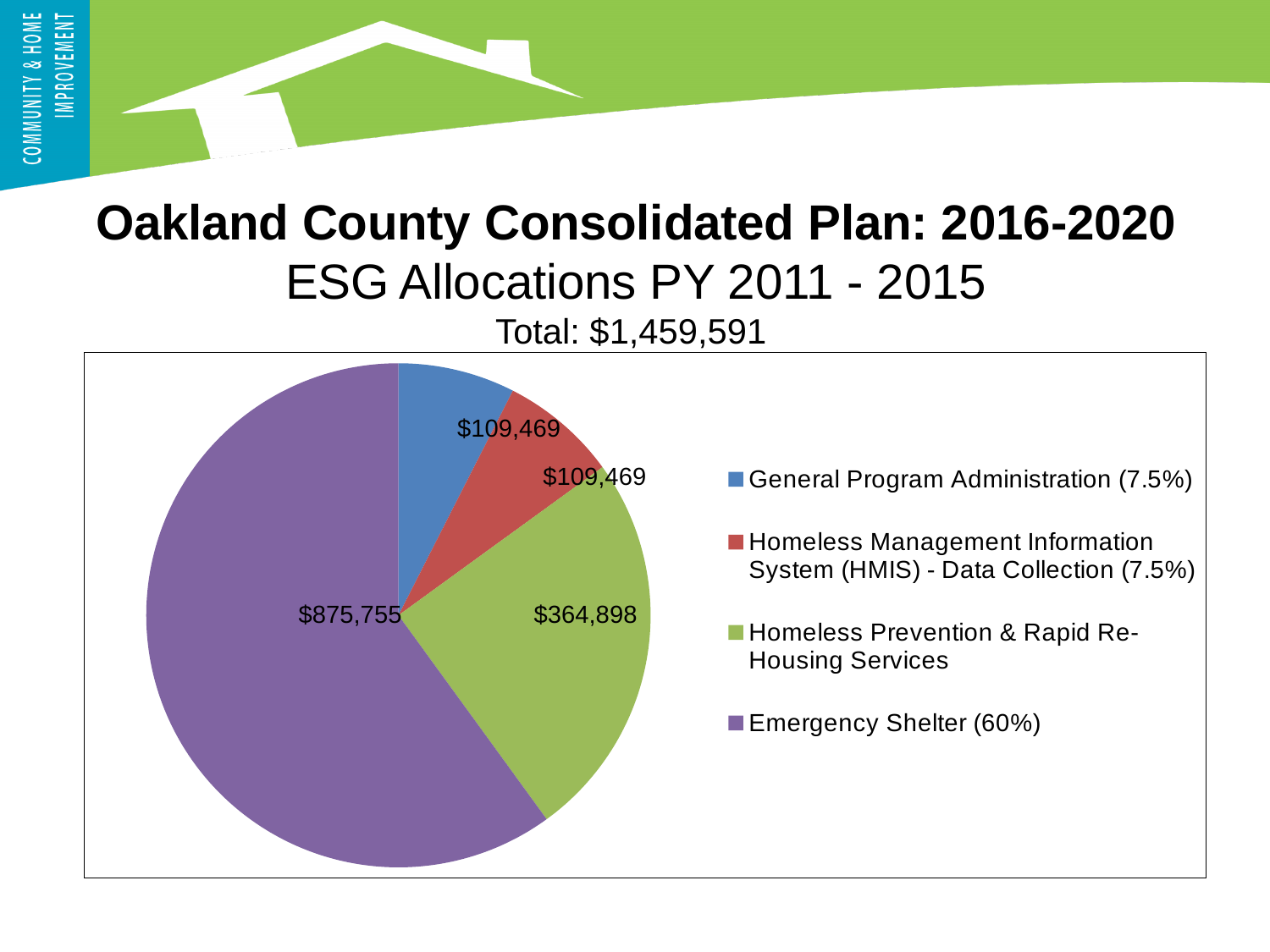

Oakland County Consolidated Plan: 2016-2020
ESG Allocations PY 2011 - 2015
Total: $1,459,591

### Chart

| Category |  |
|---|---|
| General Program Administration (7.5%) | 109469.0 |
| Homeless Management Information System (HMIS) - Data Collection (7.5%) | 109469.0 |
| Homeless Prevention & Rapid Re-Housing Services | 364898.0 |
| Emergency Shelter (60%) | 875755.0 |
$109,469
$109,469
$875,755
$364,898